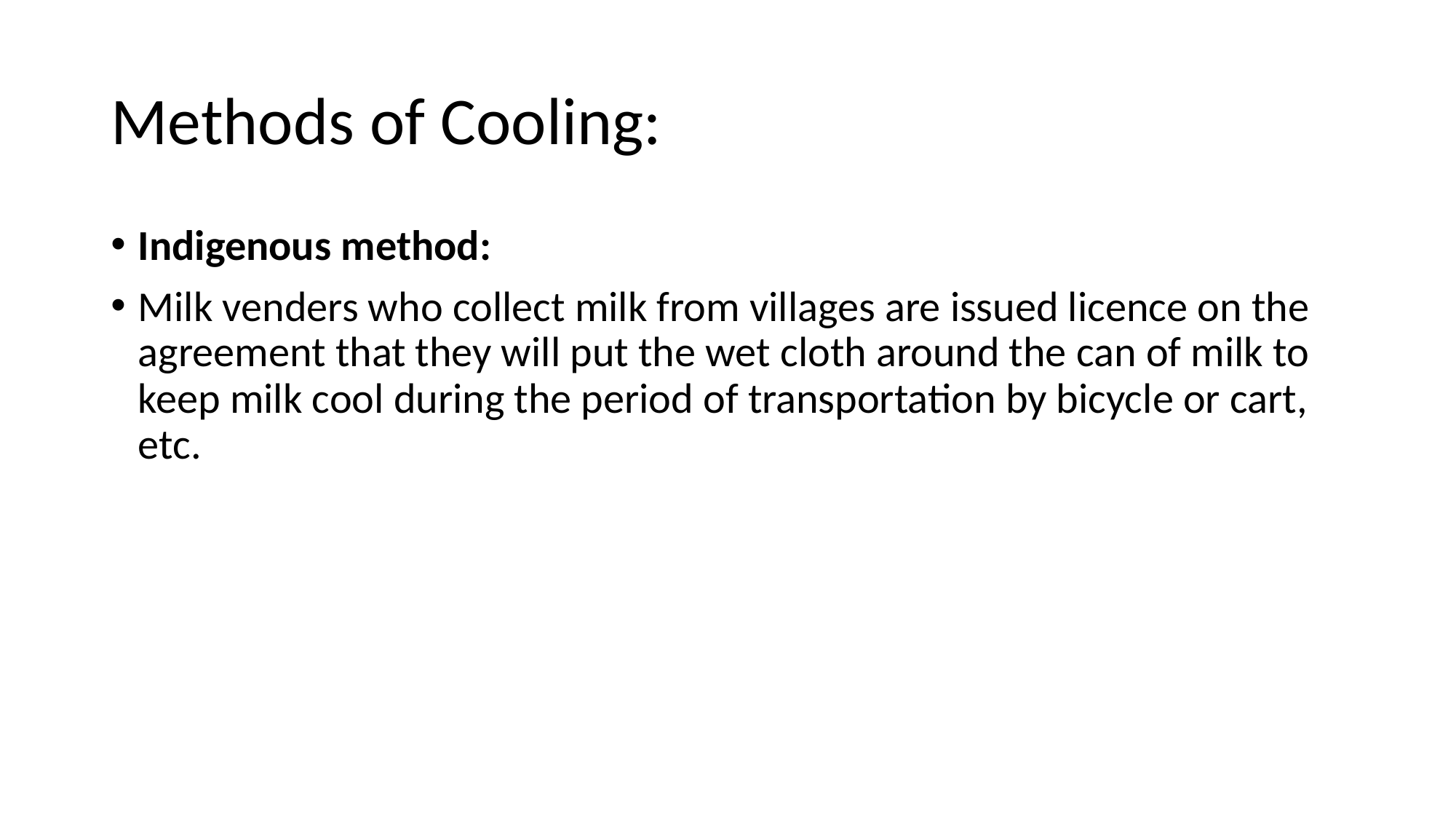

# Methods of Cooling:
Indigenous method:
Milk venders who collect milk from villages are issued licence on the agreement that they will put the wet cloth around the can of milk to keep milk cool during the period of transportation by bicycle or cart, etc.